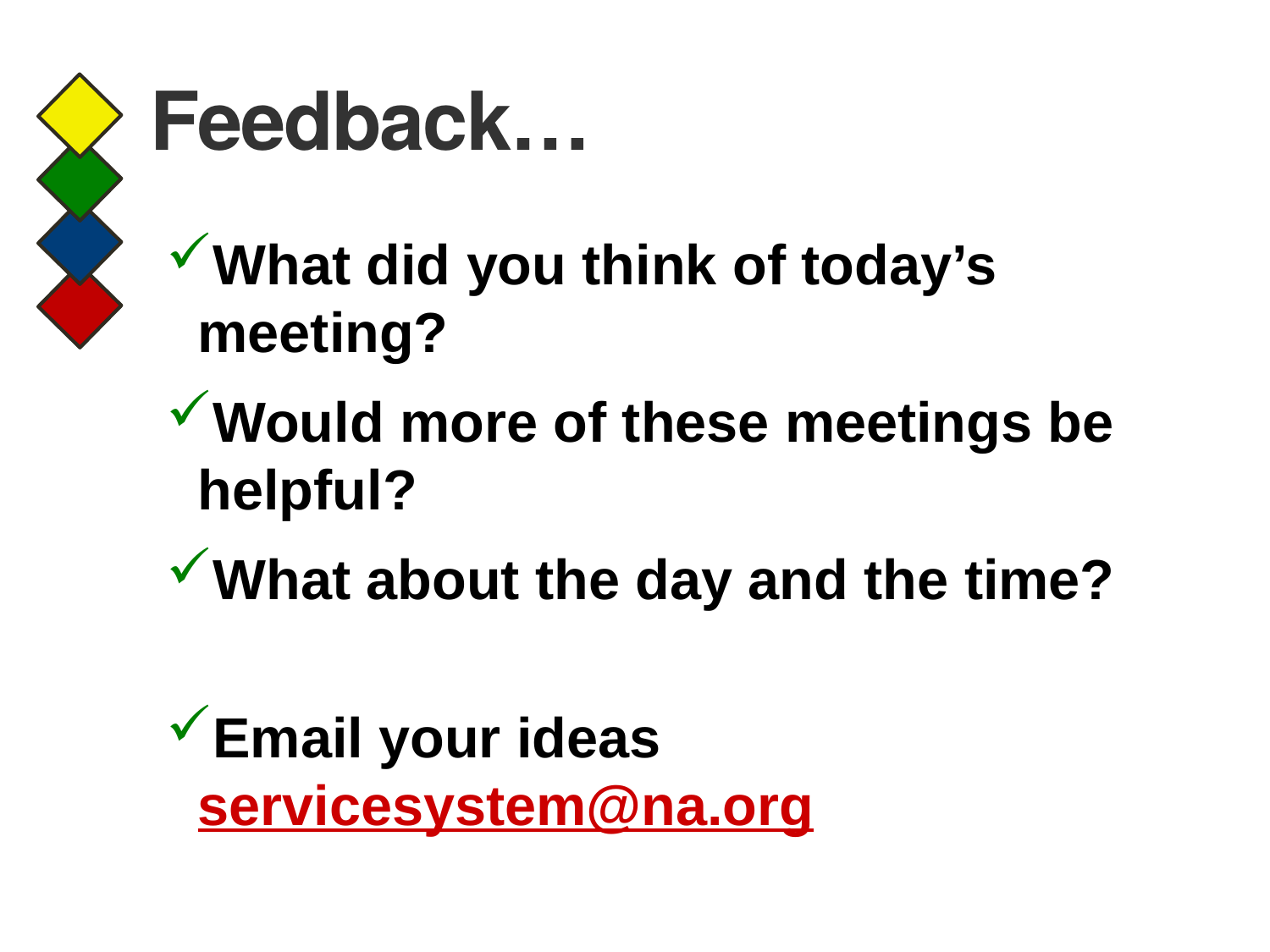

# Feedback…
What did you think of today’s meeting?
Would more of these meetings be helpful?
What about the day and the time?

Email your ideas servicesystem@na.org